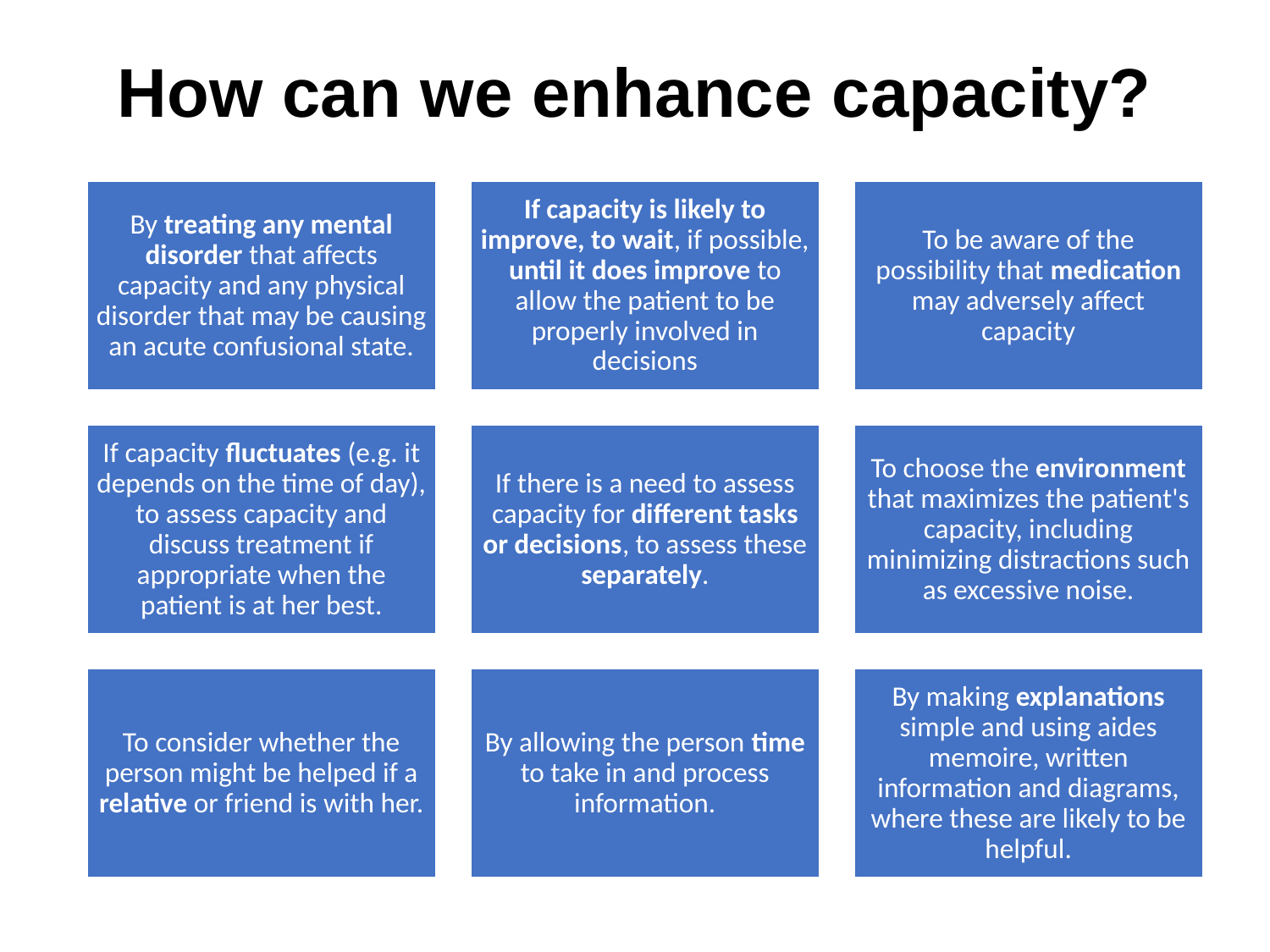

# How can we enhance capacity?
By treating any mental disorder that affects capacity and any physical disorder that may be causing an acute confusional state.
If capacity is likely to improve, to wait, if possible, until it does improve to allow the patient to be properly involved in decisions
To be aware of the possibility that medication may adversely affect capacity
If capacity fluctuates (e.g. it depends on the time of day), to assess capacity and discuss treatment if appropriate when the patient is at her best.
If there is a need to assess capacity for different tasks or decisions, to assess these separately.
To choose the environment that maximizes the patient's capacity, including minimizing distractions such as excessive noise.
To consider whether the person might be helped if a relative or friend is with her.
By allowing the person time to take in and process information.
By making explanations simple and using aides memoire, written information and diagrams, where these are likely to be helpful.